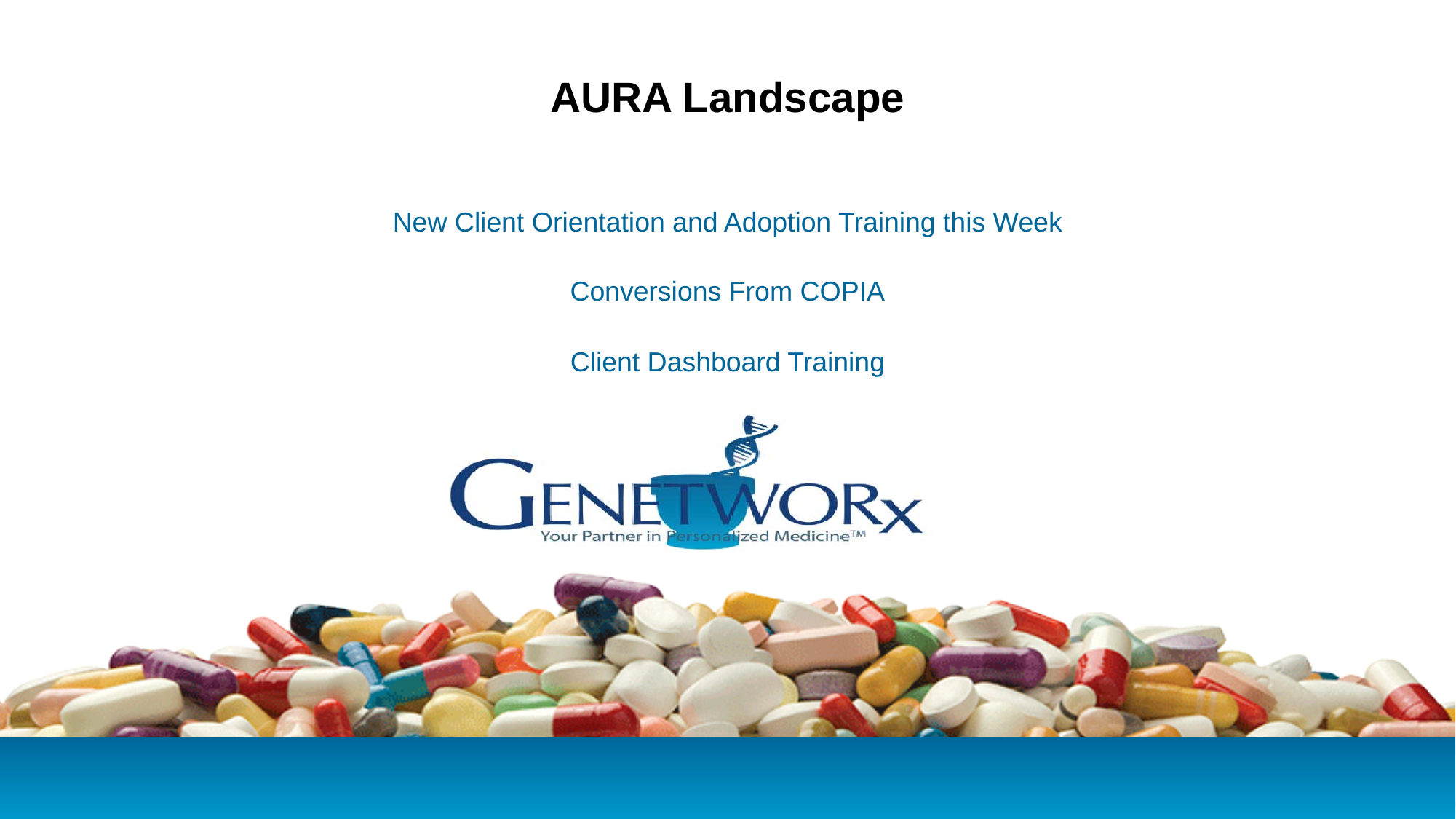

# AURA Landscape

New Client Orientation and Adoption Training this Week

Conversions From COPIA

Client Dashboard Training